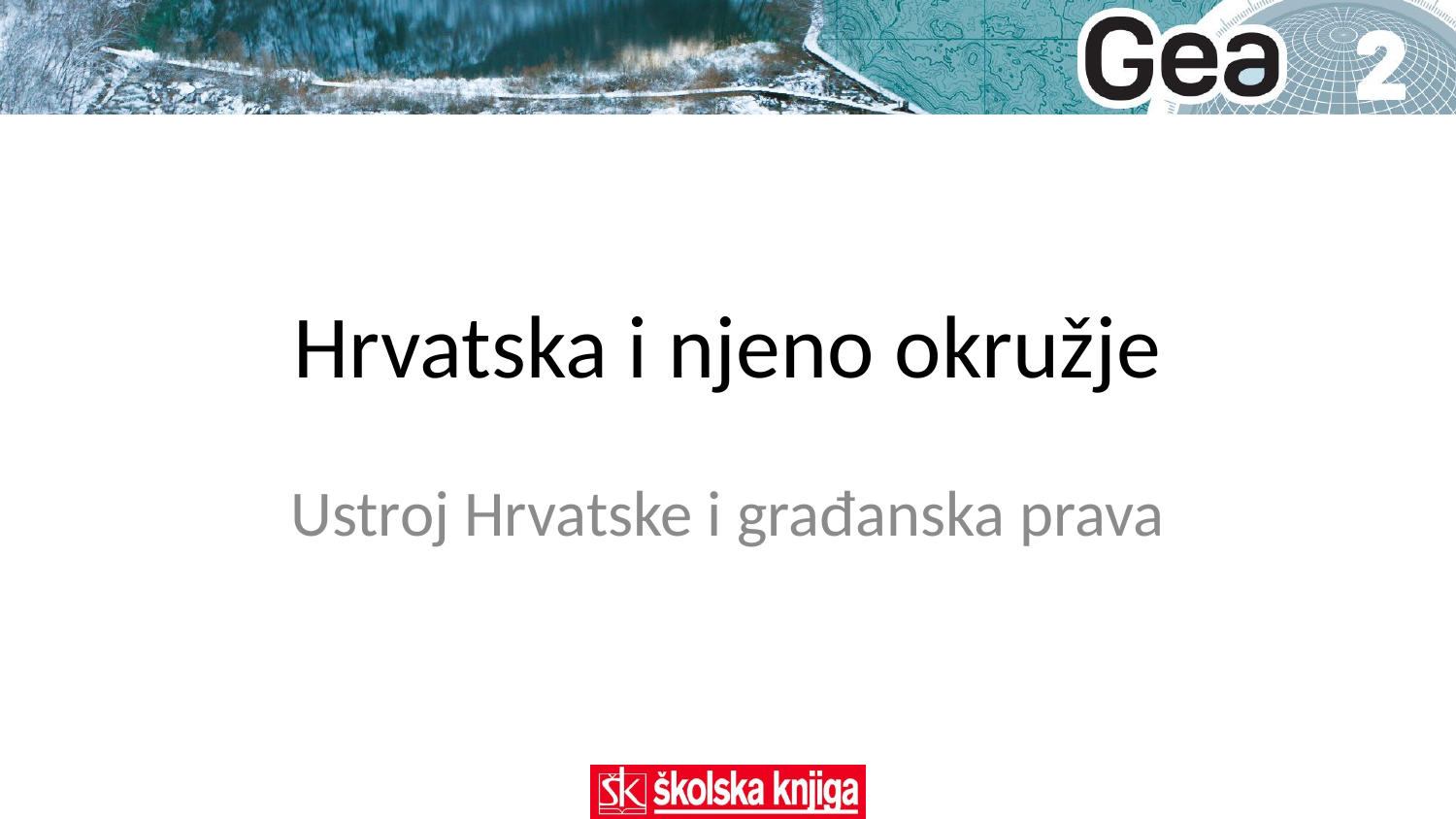

# Hrvatska i njeno okružje
Ustroj Hrvatske i građanska prava